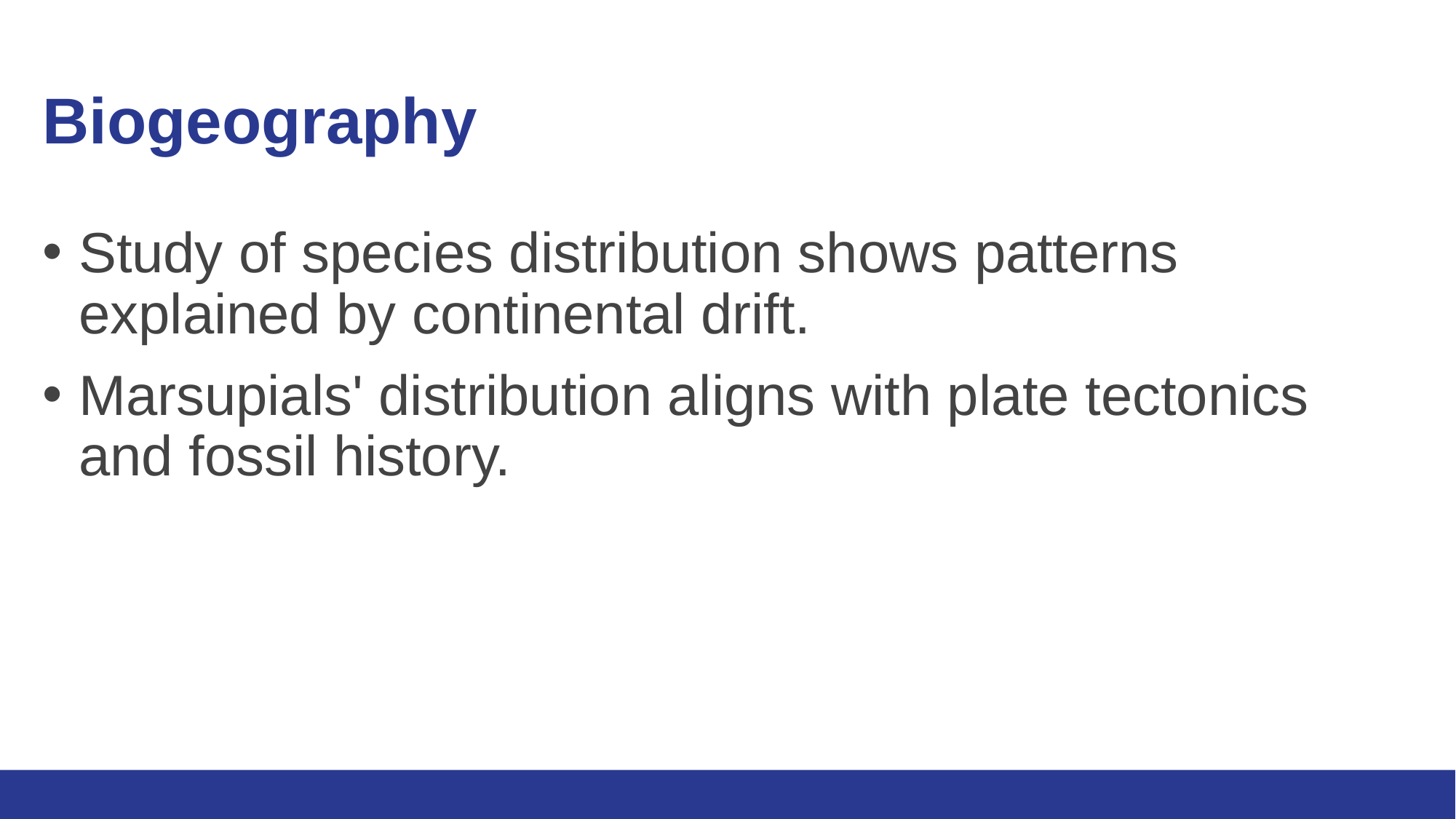

# Biogeography
Study of species distribution shows patterns explained by continental drift.
Marsupials' distribution aligns with plate tectonics and fossil history.